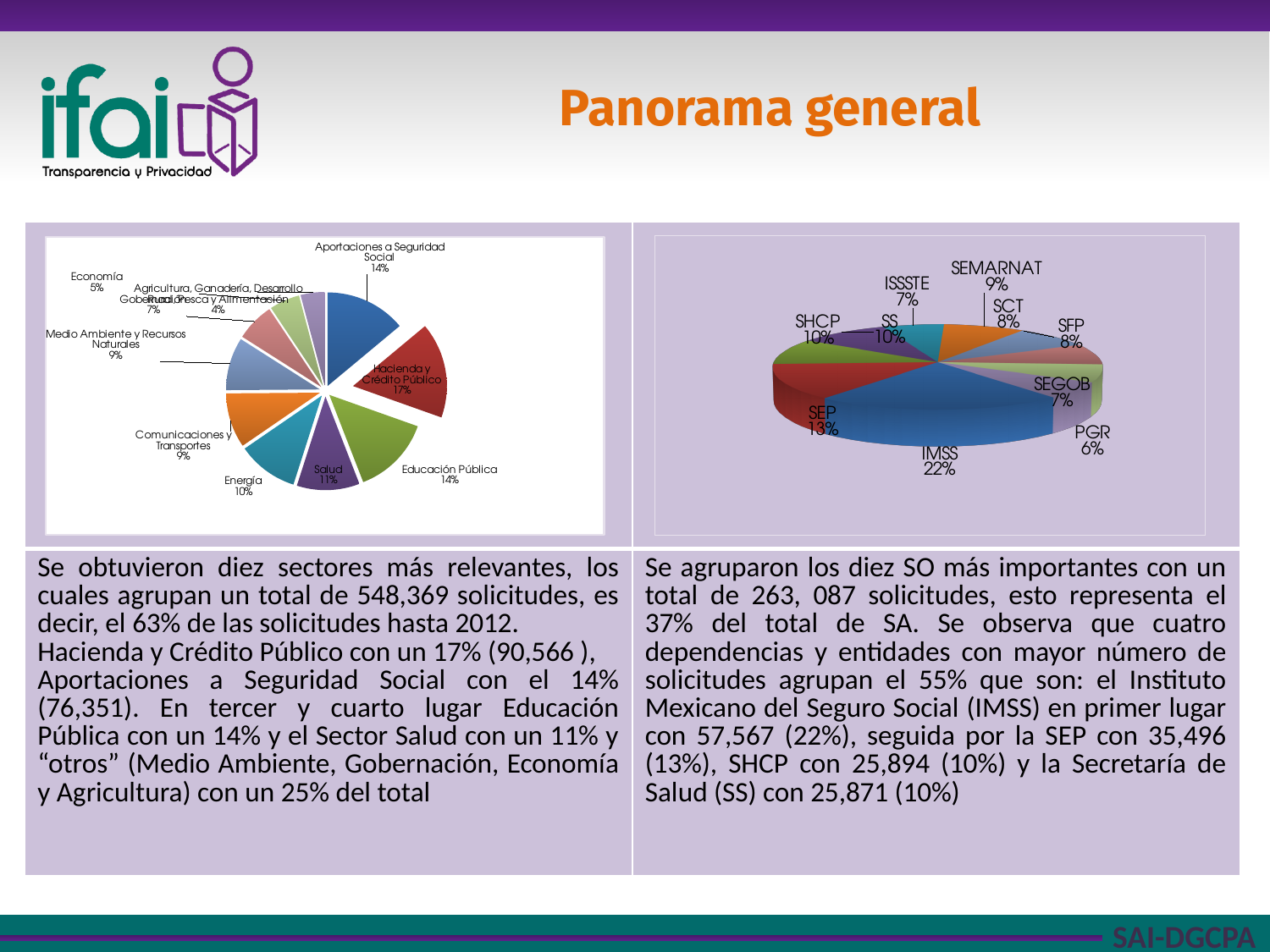

# Panorama general
|  |  |
| --- | --- |
| Se obtuvieron diez sectores más relevantes, los cuales agrupan un total de 548,369 solicitudes, es decir, el 63% de las solicitudes hasta 2012. Hacienda y Crédito Público con un 17% (90,566 ), Aportaciones a Seguridad Social con el 14% (76,351). En tercer y cuarto lugar Educación Pública con un 14% y el Sector Salud con un 11% y “otros” (Medio Ambiente, Gobernación, Economía y Agricultura) con un 25% del total | Se agruparon los diez SO más importantes con un total de 263, 087 solicitudes, esto representa el 37% del total de SA. Se observa que cuatro dependencias y entidades con mayor número de solicitudes agrupan el 55% que son: el Instituto Mexicano del Seguro Social (IMSS) en primer lugar con 57,567 (22%), seguida por la SEP con 35,496 (13%), SHCP con 25,894 (10%) y la Secretaría de Salud (SS) con 25,871 (10%) |

[unsupported chart]

[unsupported chart]